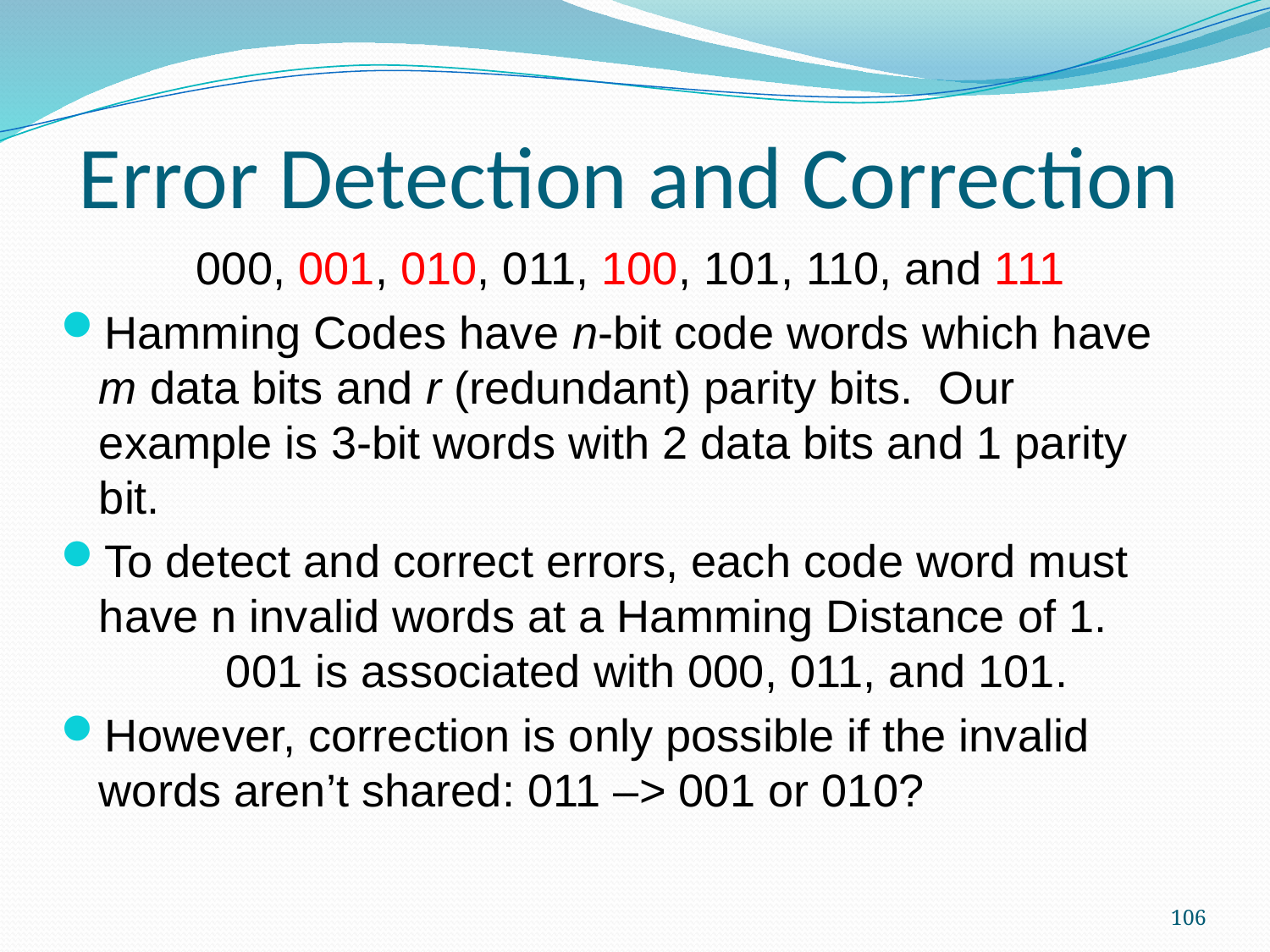

Error Detection and Correction
000, 001, 010, 011, 100, 101, 110, and 111
Hamming Codes have n-bit code words which have m data bits and r (redundant) parity bits.  Our example is 3-bit words with 2 data bits and 1 parity bit.
To detect and correct errors, each code word must have n invalid words at a Hamming Distance of 1. 	001 is associated with 000, 011, and 101.
However, correction is only possible if the invalid words aren’t shared: 011 –> 001 or 010?
106